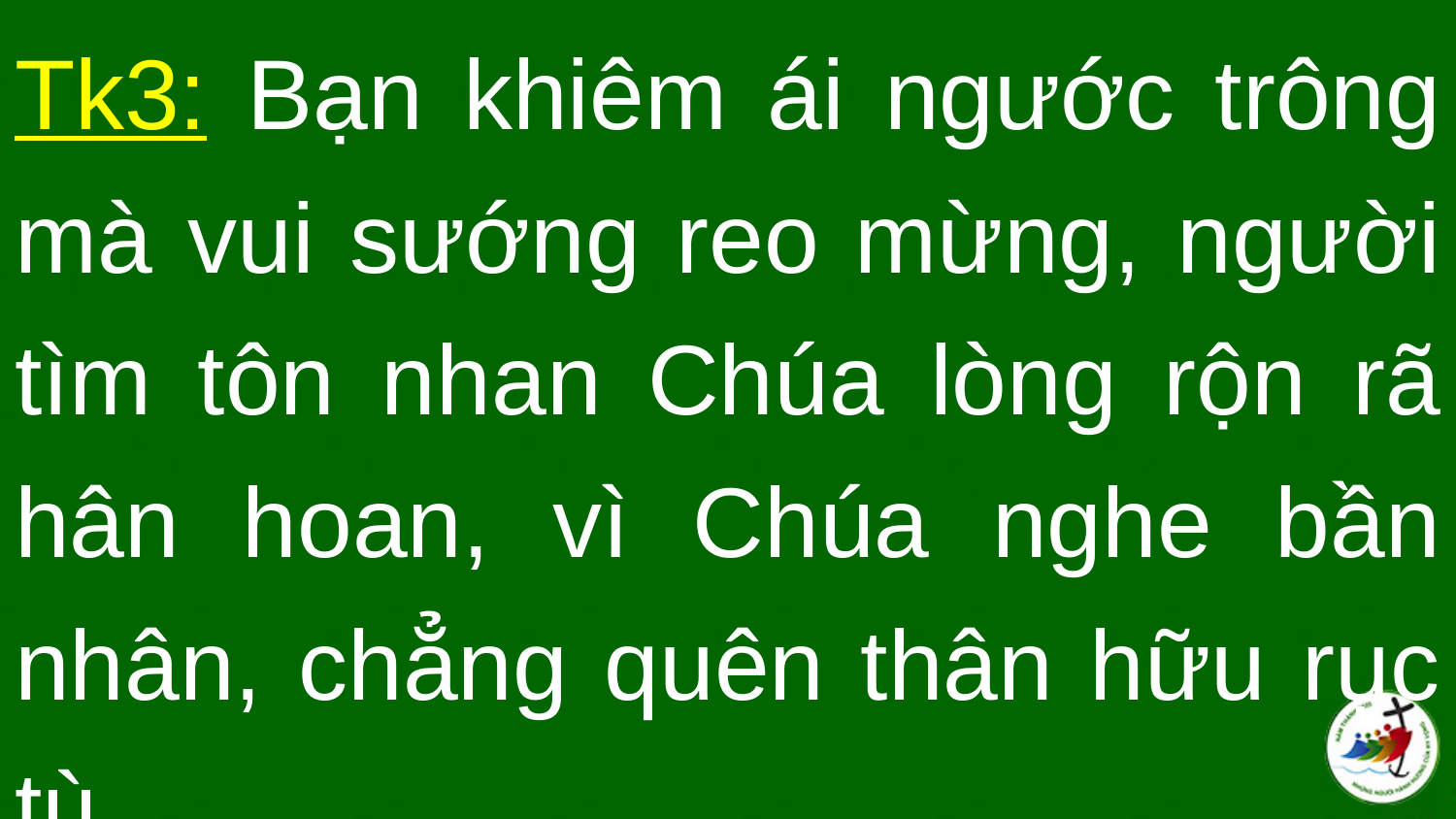

Tk3: Bạn khiêm ái ngước trông mà vui sướng reo mừng, người tìm tôn nhan Chúa lòng rộn rã hân hoan, vì Chúa nghe bần nhân, chẳng quên thân hữu rục tù.